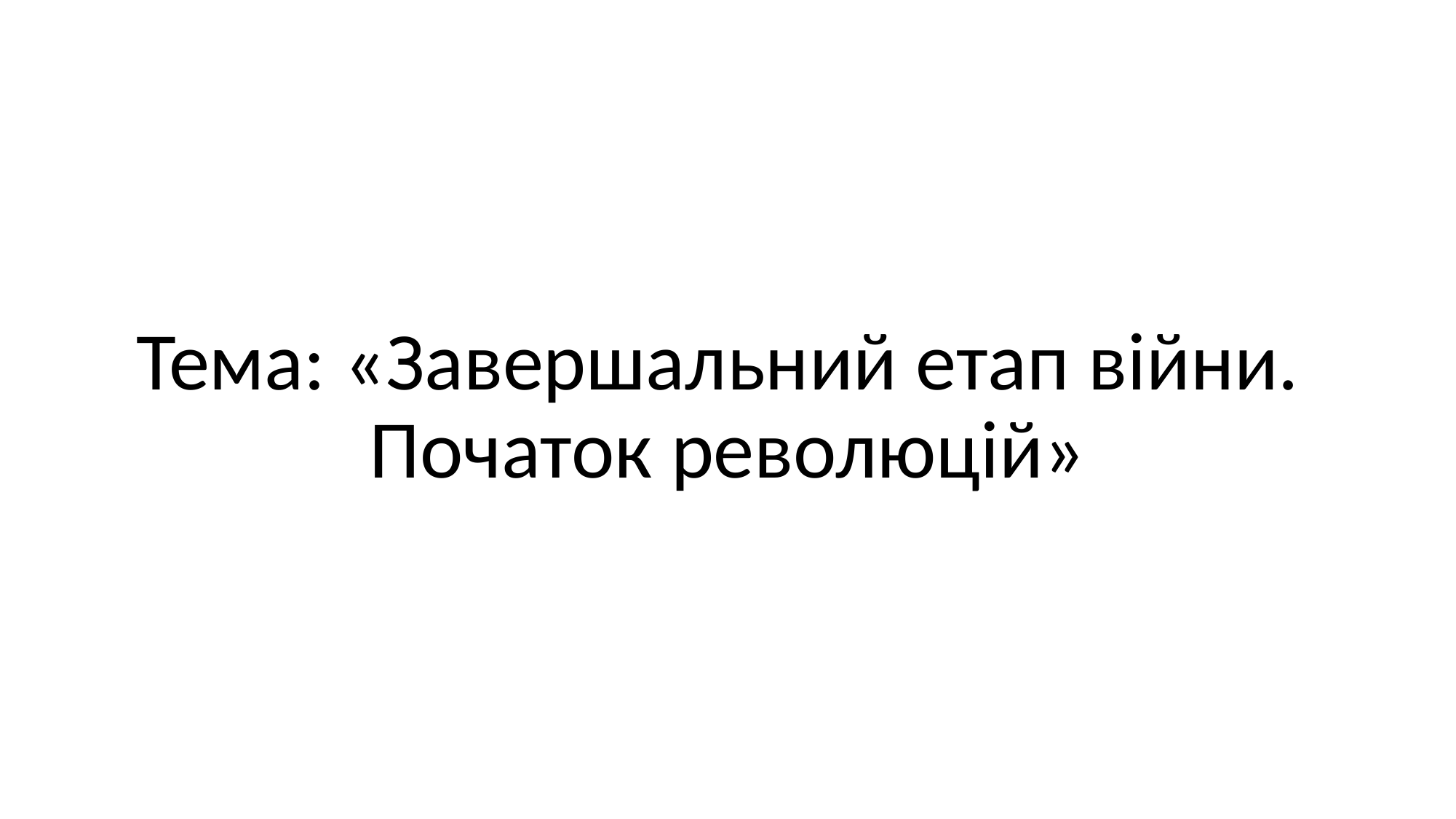

# Тема: «Завершальний етап війни. Початок революцій»